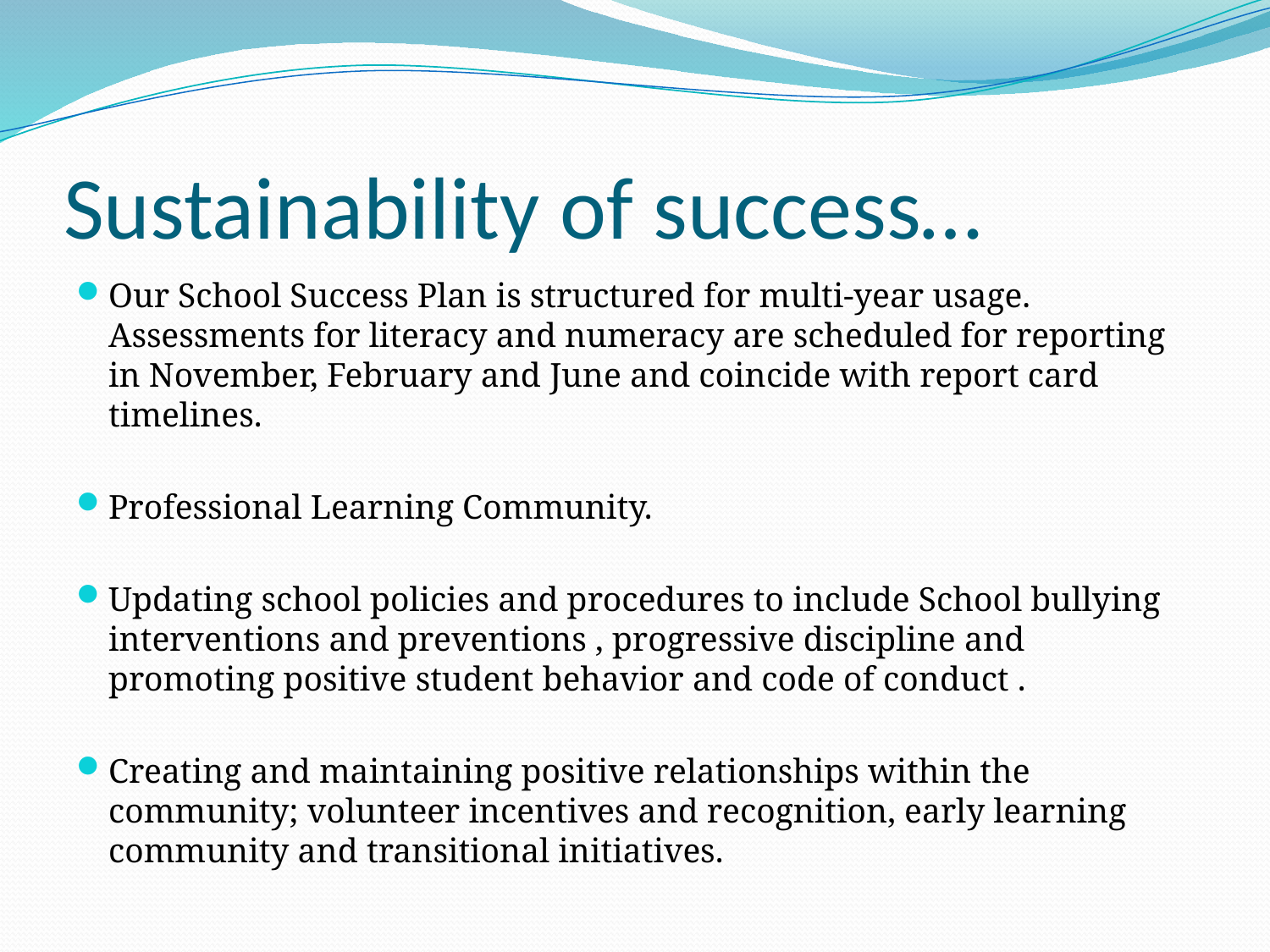

# Sustainability of success…
Our School Success Plan is structured for multi-year usage.   Assessments for literacy and numeracy are scheduled for reporting in November, February and June and coincide with report card timelines.

Professional Learning Community.

Updating school policies and procedures to include School bullying interventions and preventions , progressive discipline and promoting positive student behavior and code of conduct .

Creating and maintaining positive relationships within the community; volunteer incentives and recognition, early learning community and transitional initiatives.